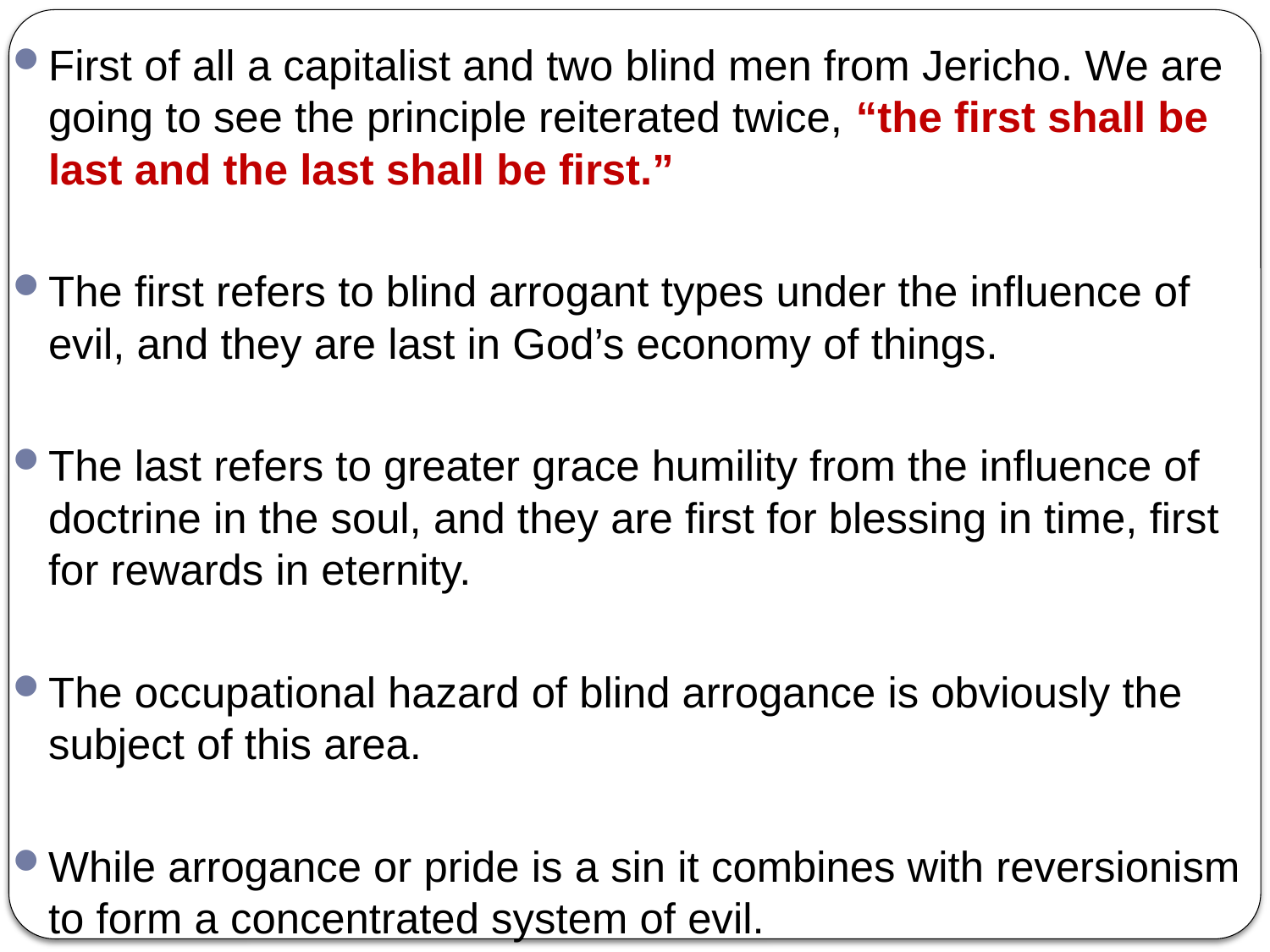

First of all a capitalist and two blind men from Jericho. We are going to see the principle reiterated twice, “the first shall be last and the last shall be first.”

The first refers to blind arrogant types under the influence of evil, and they are last in God’s economy of things.

The last refers to greater grace humility from the influence of doctrine in the soul, and they are first for blessing in time, first for rewards in eternity.

The occupational hazard of blind arrogance is obviously the subject of this area.

While arrogance or pride is a sin it combines with reversionism to form a concentrated system of evil.